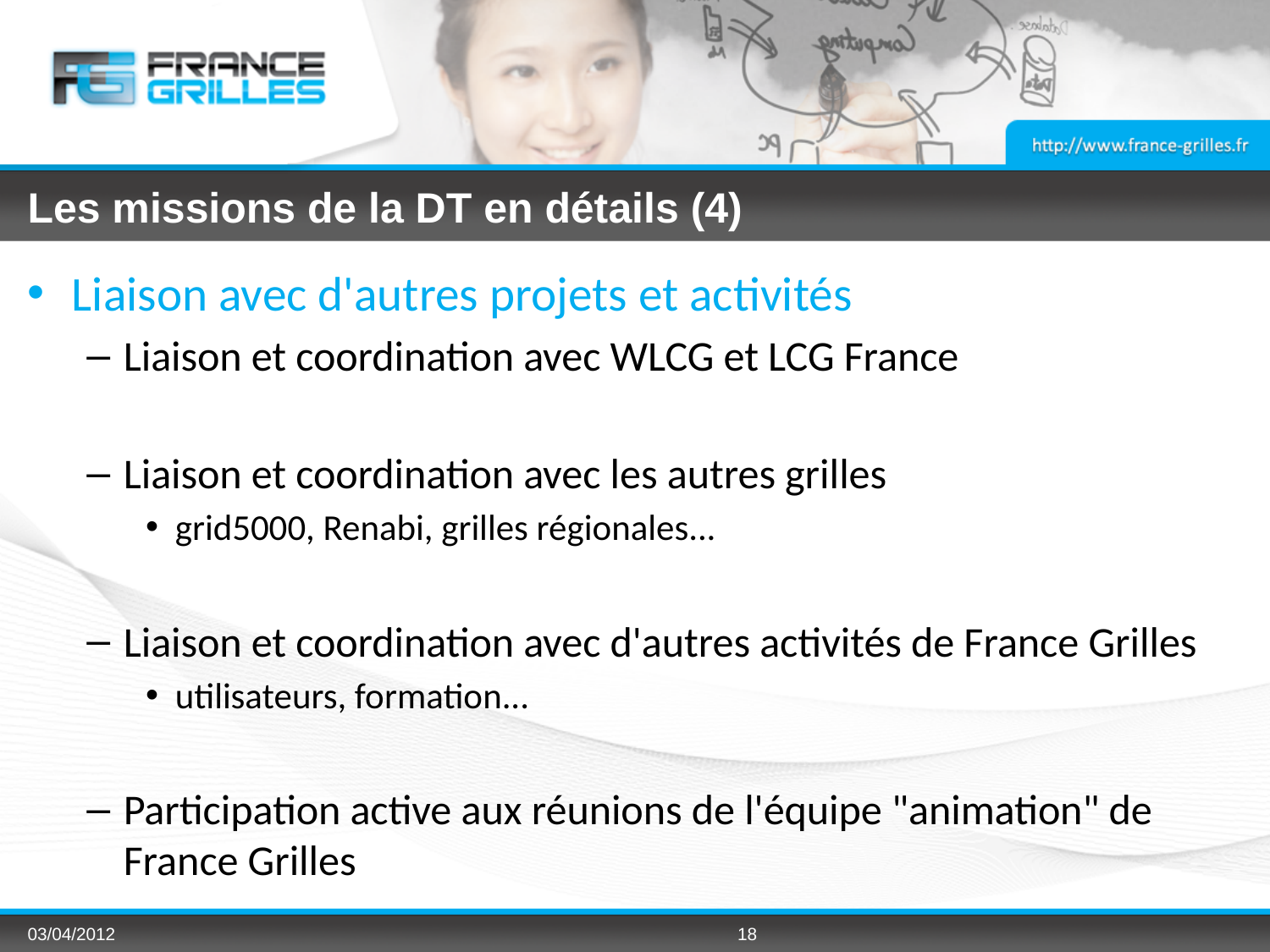

# Les missions de la DT en détails (4)
Liaison avec d'autres projets et activités
Liaison et coordination avec WLCG et LCG France

Liaison et coordination avec les autres grilles
grid5000, Renabi, grilles régionales...

Liaison et coordination avec d'autres activités de France Grilles
utilisateurs, formation...

Participation active aux réunions de l'équipe "animation" de France Grilles

03/04/2012
18